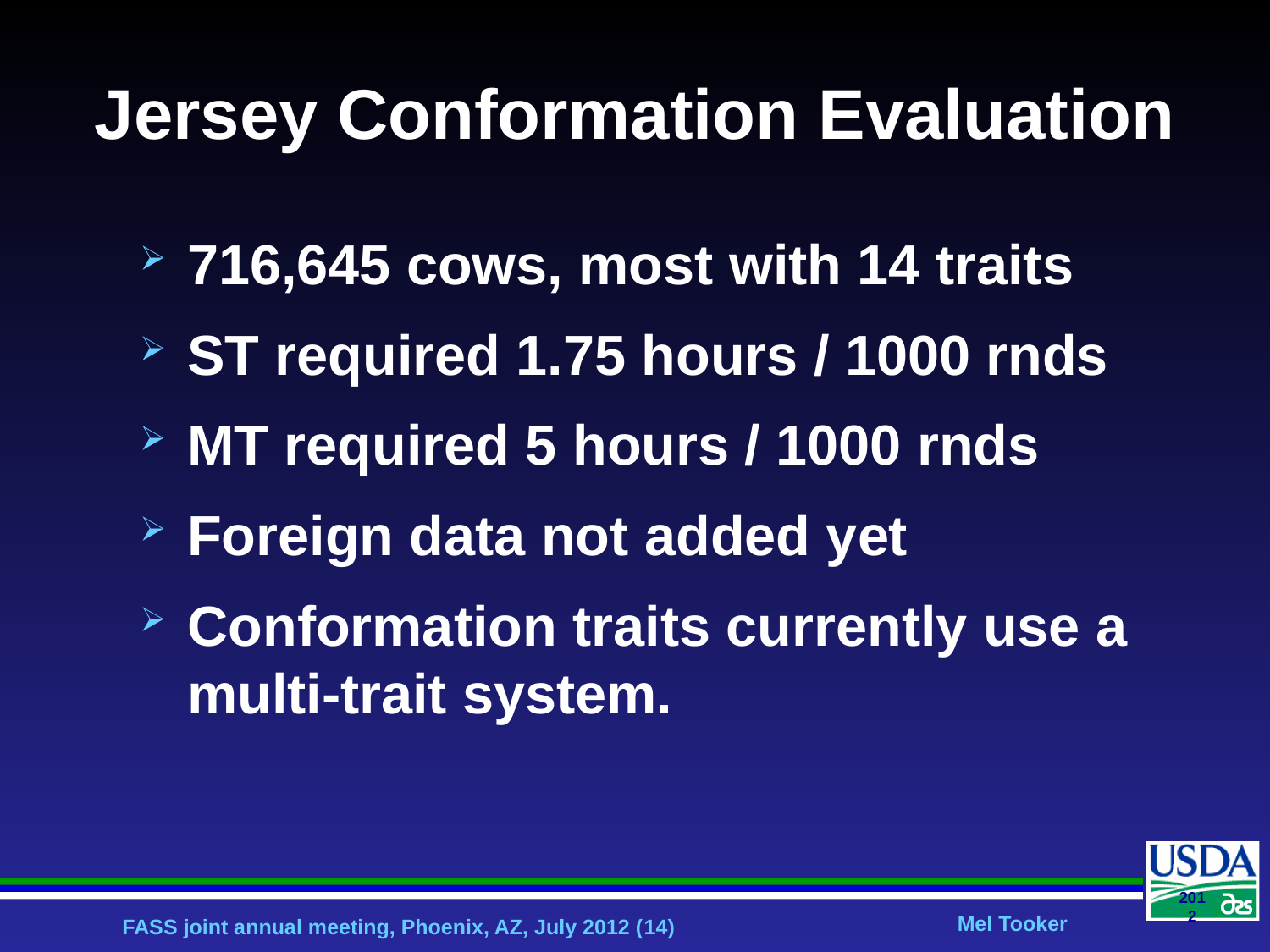

# Jersey Conformation Evaluation
716,645 cows, most with 14 traits
ST required 1.75 hours / 1000 rnds
MT required 5 hours / 1000 rnds
Foreign data not added yet
Conformation traits currently use a multi-trait system.